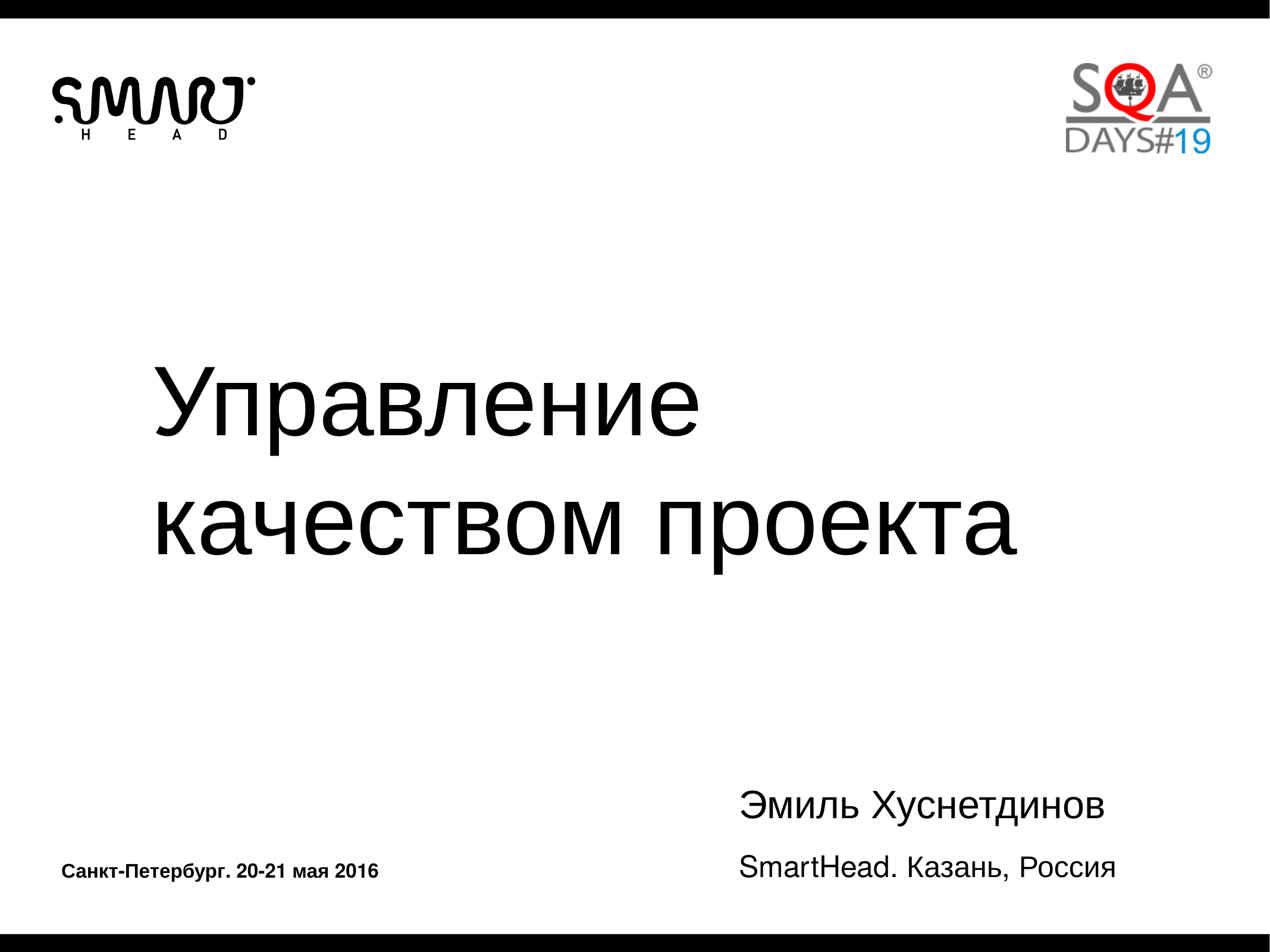

Управление качеством проекта
Эмиль Хуснетдинов
SmartHead. Казань, Россия